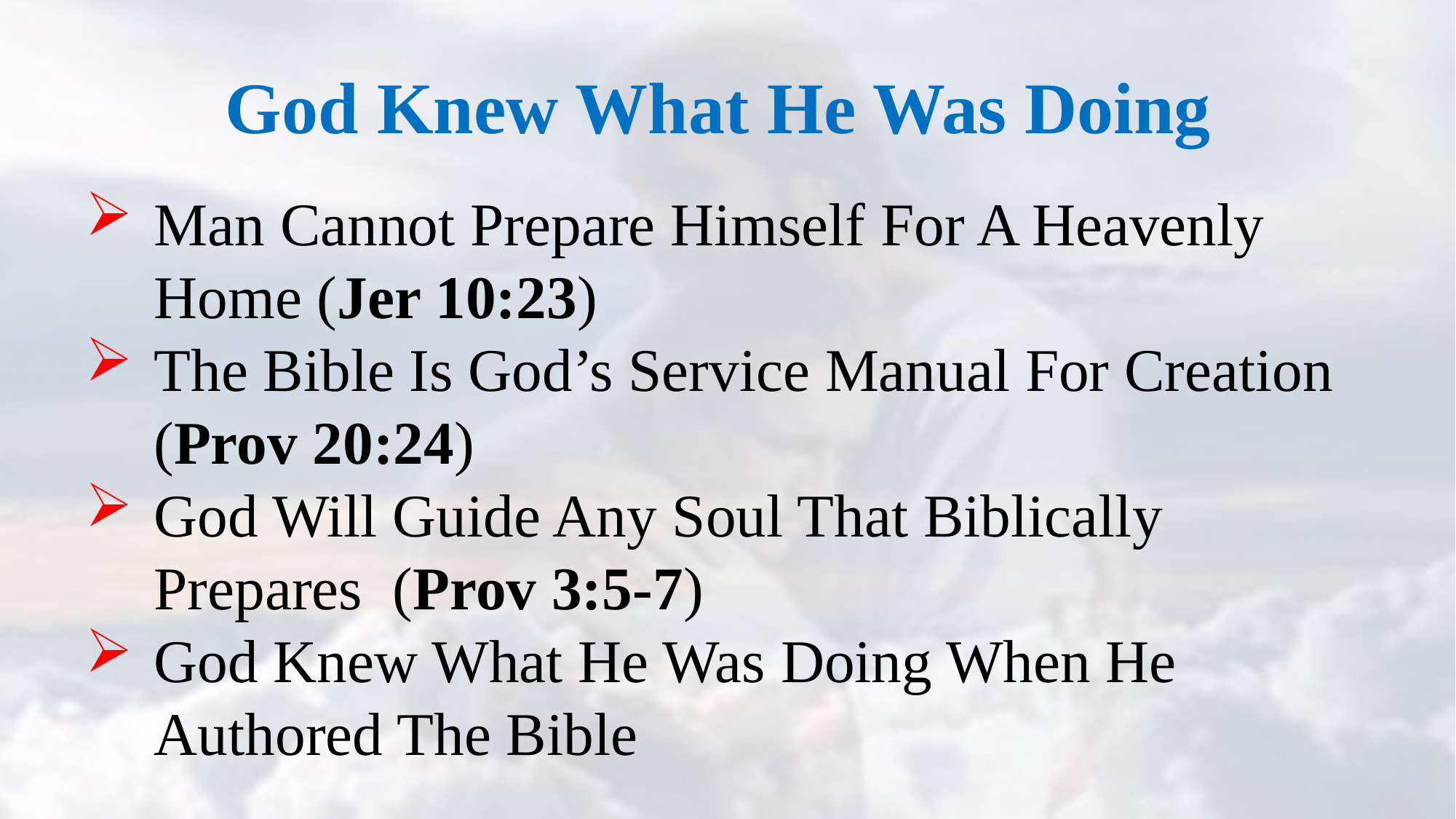

God Knew What He Was Doing
Man Cannot Prepare Himself For A Heavenly Home (Jer 10:23)
The Bible Is God’s Service Manual For Creation  (Prov 20:24)
God Will Guide Any Soul That Biblically Prepares  (Prov 3:5-7)
God Knew What He Was Doing When He Authored The Bible